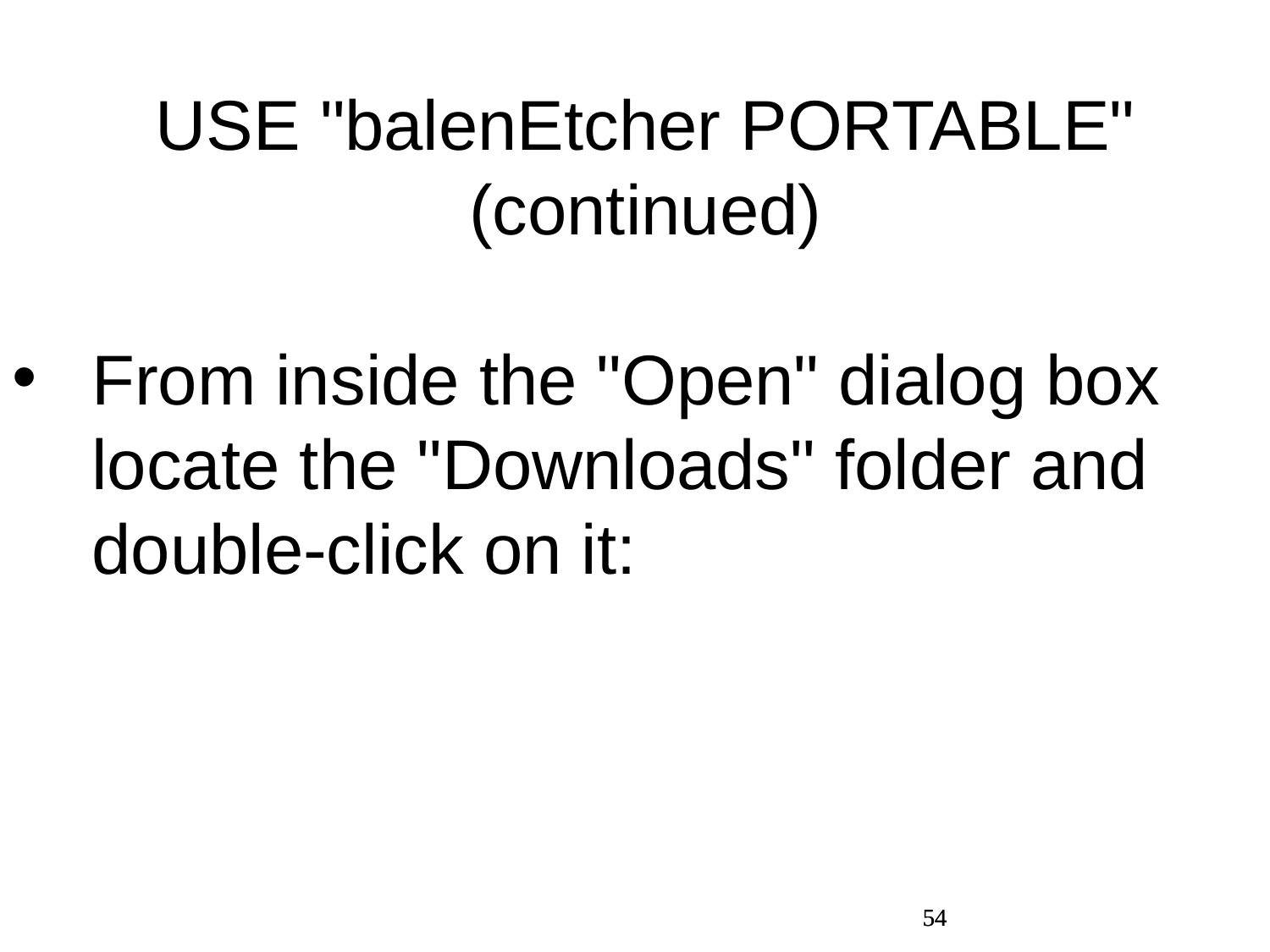

USE "balenEtcher PORTABLE" (continued)
From inside the "Open" dialog box locate the "Downloads" folder and double-click on it:
54
54